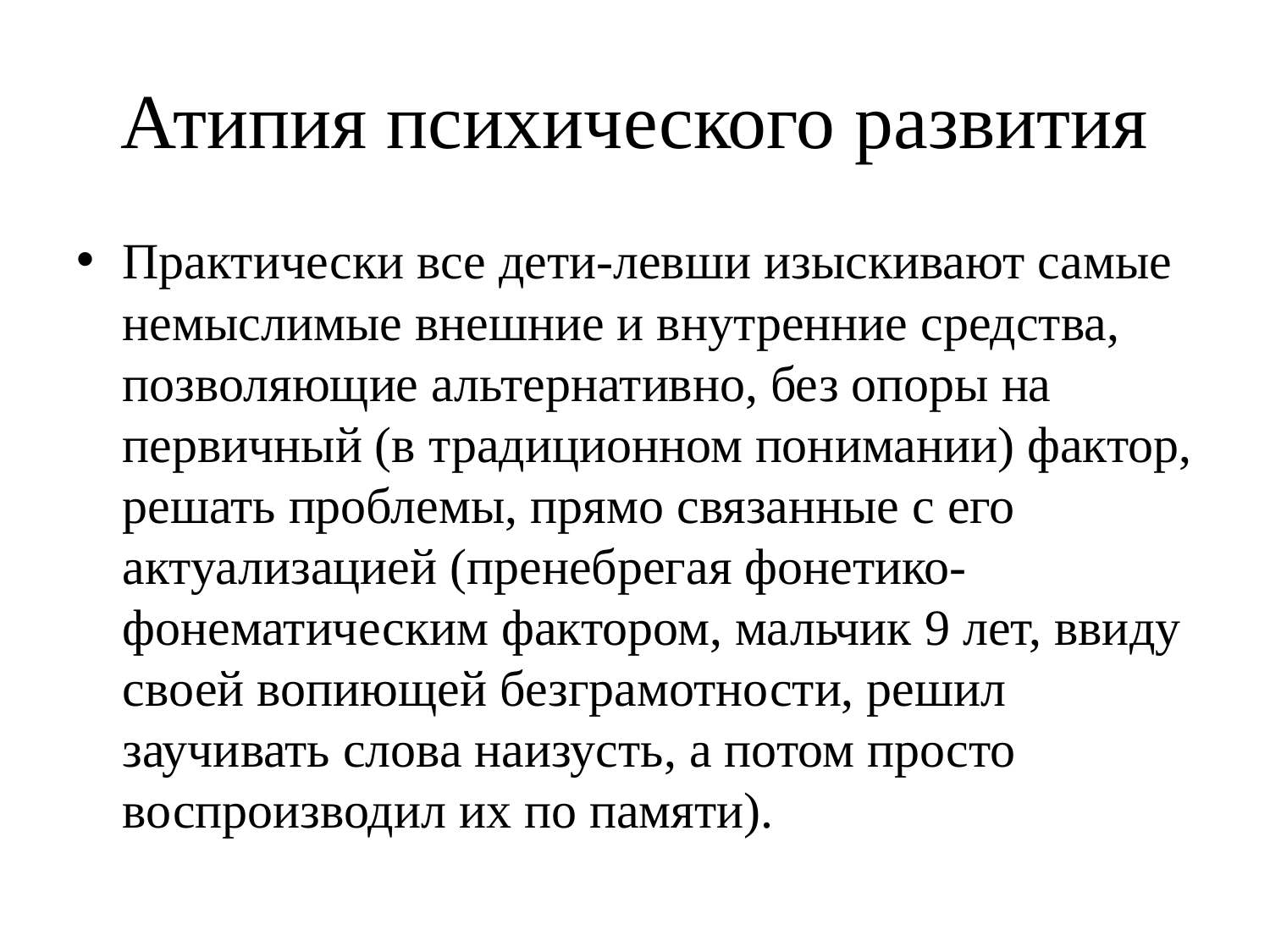

# Атипия психического развития
Практически все дети-левши изыскивают самые немыслимые внешние и внутренние средства, позволяющие альтернативно, без опоры на первичный (в традиционном понимании) фактор, решать проблемы, прямо связанные с его актуализацией (пренебрегая фонетико-фонематическим фактором, мальчик 9 лет, ввиду своей вопиющей безграмотности, решил заучивать слова наизусть, а потом просто воспроизводил их по памяти).